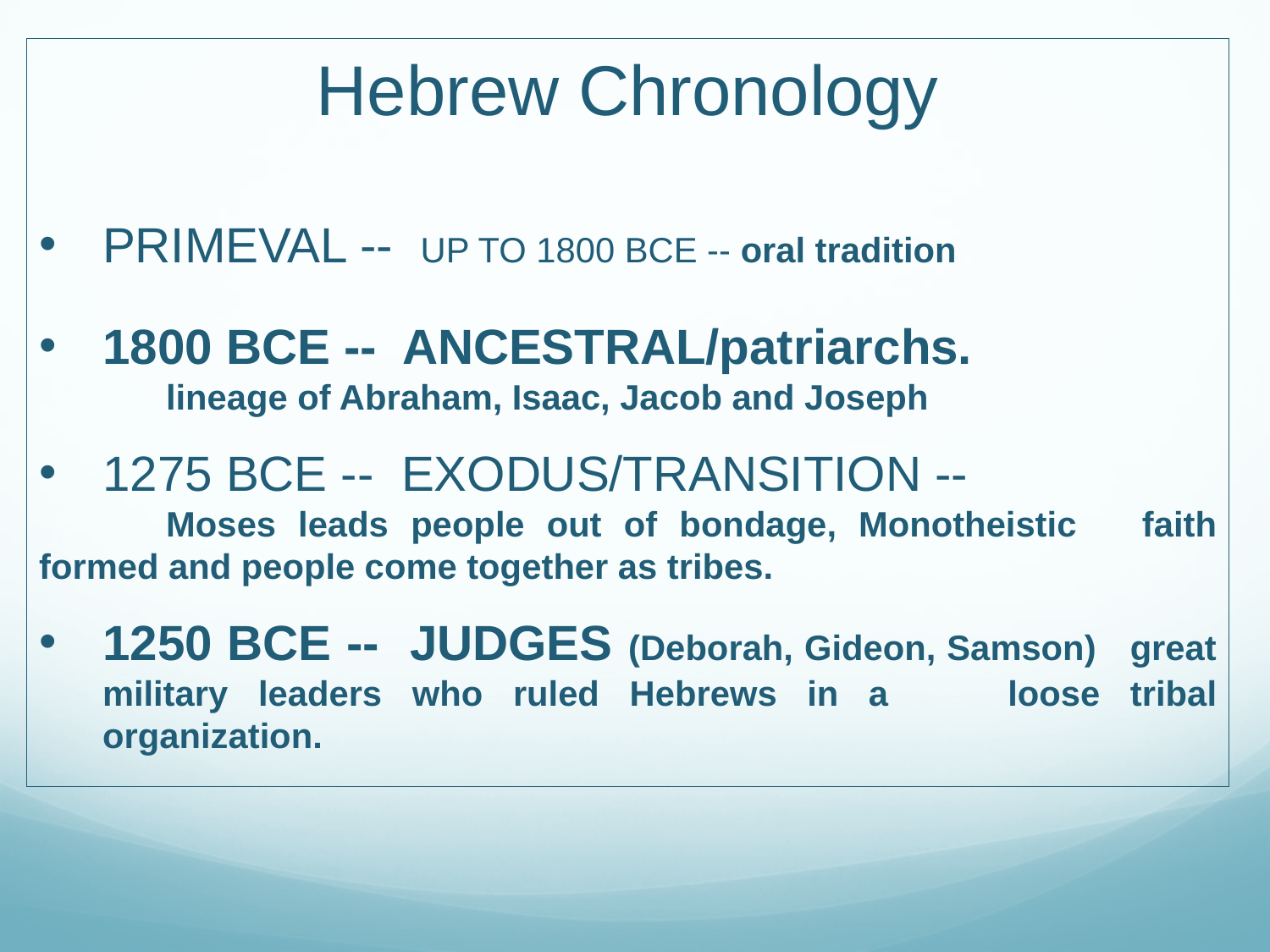

Hebrew Chronology

PRIMEVAL --  UP TO 1800 BCE -- oral tradition

1800 BCE --  ANCESTRAL/patriarchs.
	lineage of Abraham, Isaac, Jacob and Joseph

1275 BCE --  EXODUS/TRANSITION --
	Moses leads people out of bondage, Monotheistic 	faith formed and people come together as tribes.

1250 BCE --  JUDGES (Deborah, Gideon, Samson) 	great military leaders who ruled Hebrews in a 	loose tribal organization.